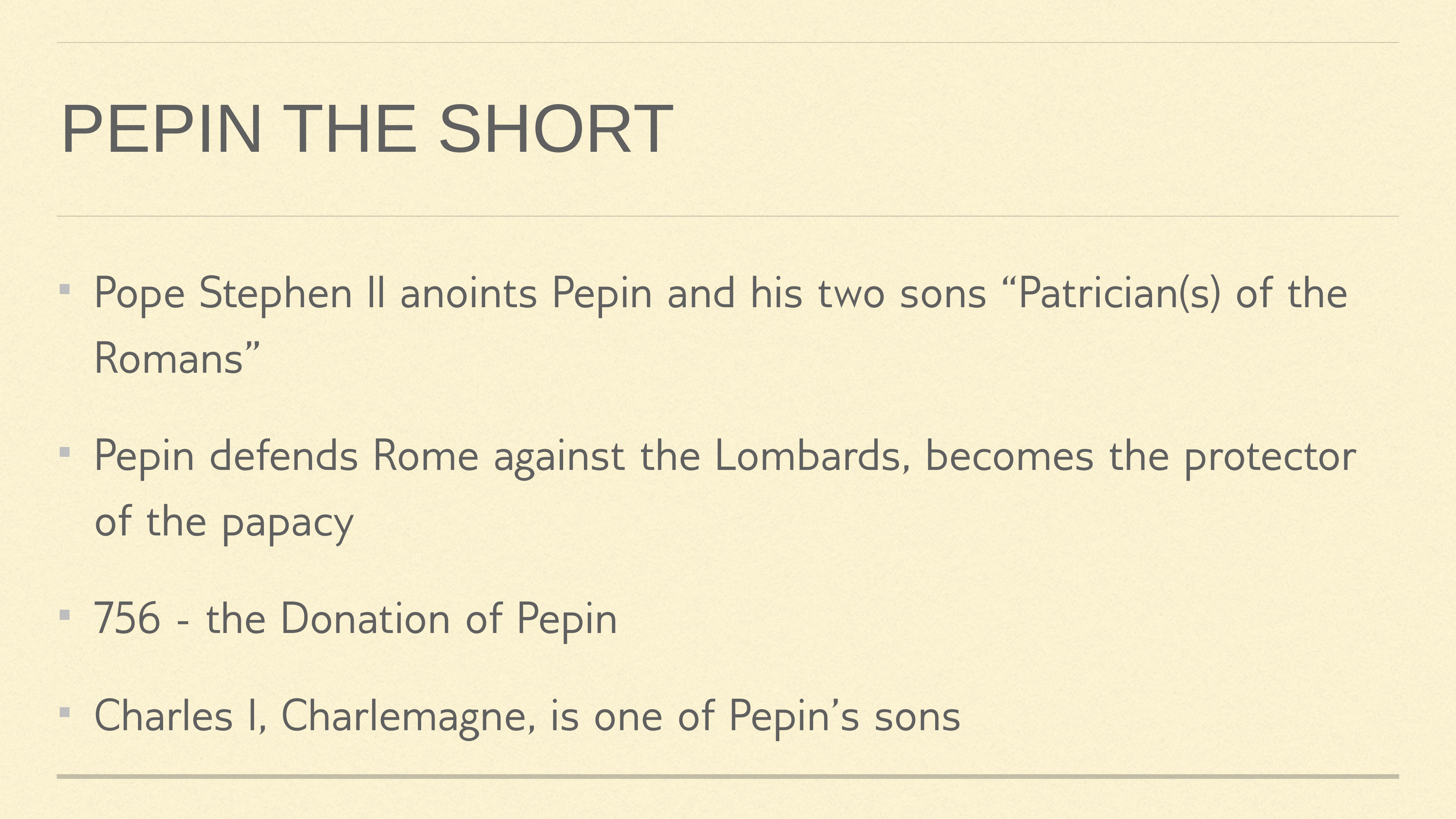

# Pepin the short
Pope Stephen II anoints Pepin and his two sons “Patrician(s) of the Romans”
Pepin defends Rome against the Lombards, becomes the protector of the papacy
756 - the Donation of Pepin
Charles I, Charlemagne, is one of Pepin’s sons